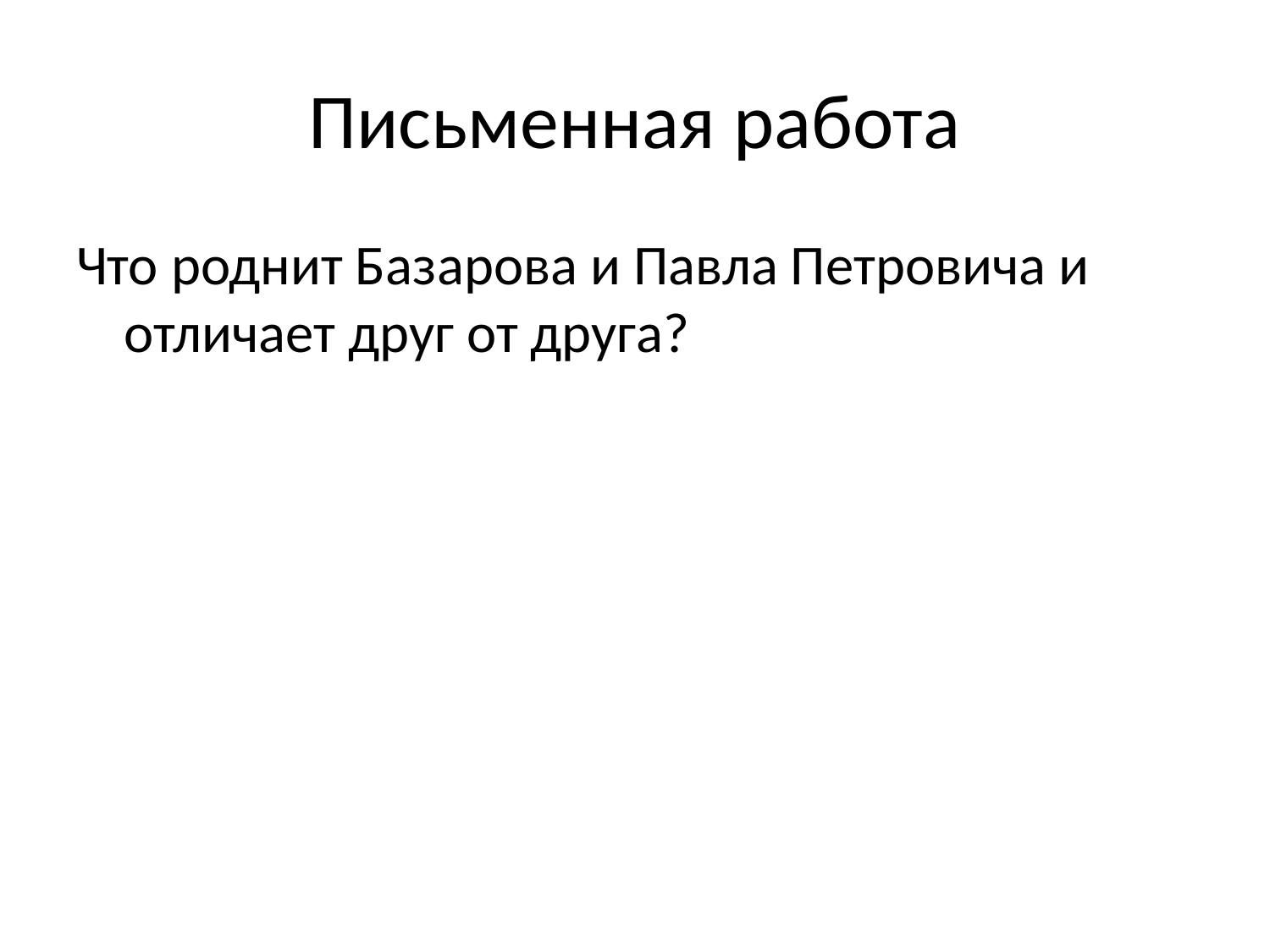

# Письменная работа
Что роднит Базарова и Павла Петровича и отличает друг от друга?